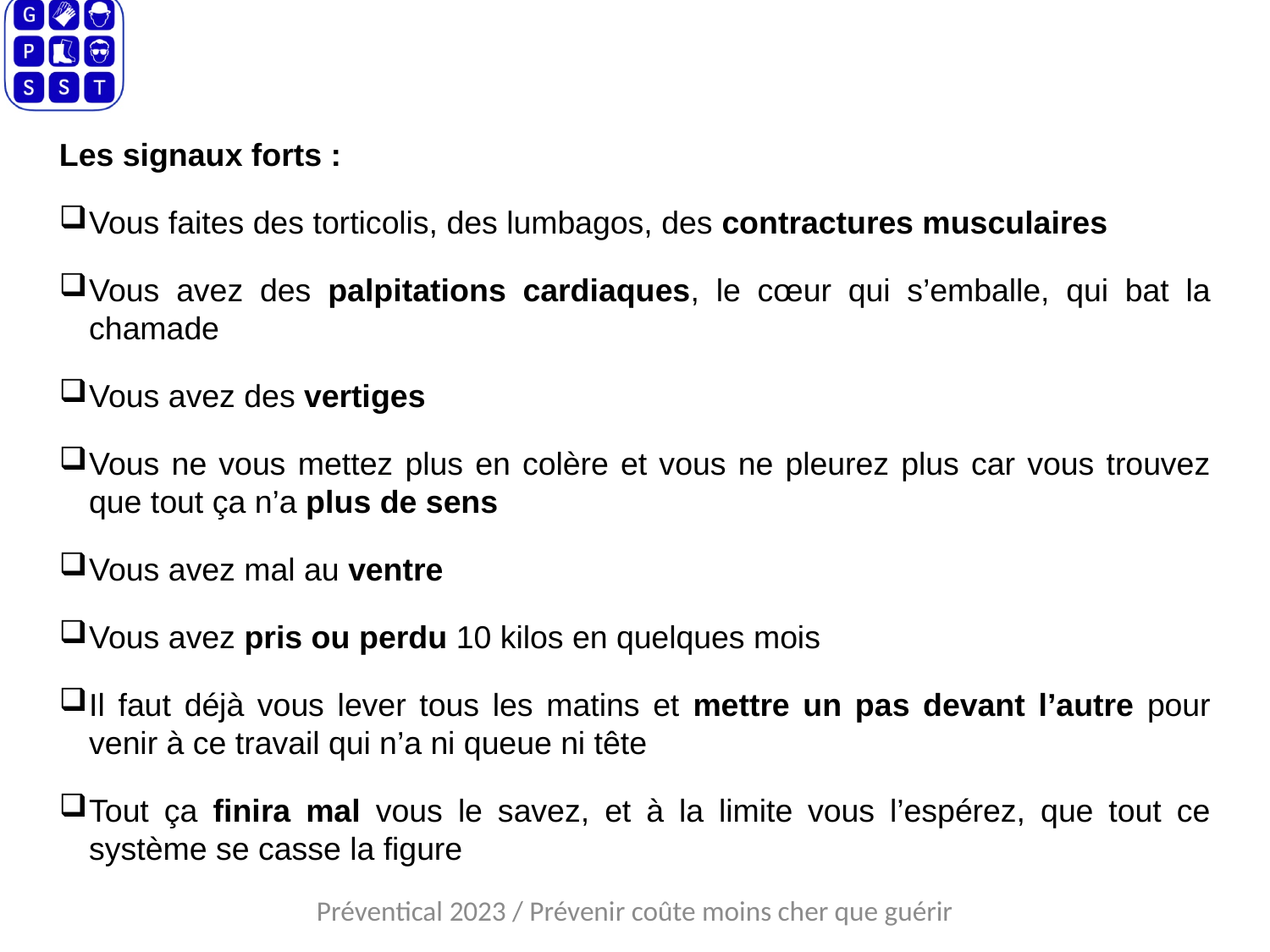

Les signaux forts :

Vous faites des torticolis, des lumbagos, des contractures musculaires

Vous avez des palpitations cardiaques, le cœur qui s’emballe, qui bat la chamade

Vous avez des vertiges

Vous ne vous mettez plus en colère et vous ne pleurez plus car vous trouvez que tout ça n’a plus de sens

Vous avez mal au ventre

Vous avez pris ou perdu 10 kilos en quelques mois

Il faut déjà vous lever tous les matins et mettre un pas devant l’autre pour venir à ce travail qui n’a ni queue ni tête

Tout ça finira mal vous le savez, et à la limite vous l’espérez, que tout ce système se casse la figure
Préventical 2023 / Prévenir coûte moins cher que guérir